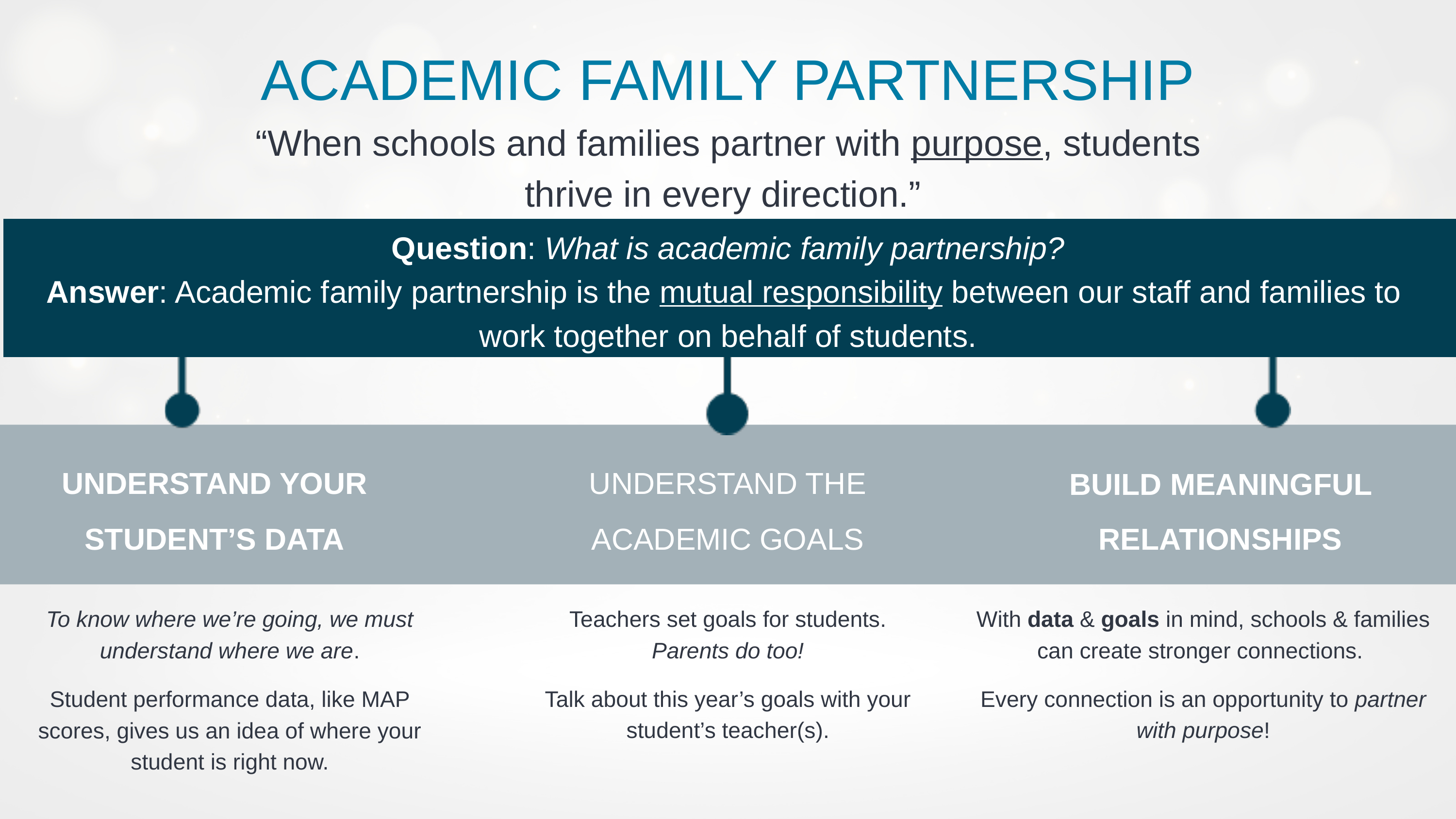

ACADEMIC FAMILY PARTNERSHIP
“When schools and families partner with purpose, students thrive in every direction.”

Question: What is academic family partnership?
Answer: Academic family partnership is the mutual responsibility between our staff and families to
work together on behalf of students.

UNDERSTAND YOUR STUDENT’S DATA
UNDERSTAND THE ACADEMIC GOALS
BUILD MEANINGFUL RELATIONSHIPS
Teachers set goals for students. Parents do too!

Talk about this year’s goals with your student’s teacher(s).

With data & goals in mind, schools & families can create stronger connections.

Every connection is an opportunity to partner with purpose!
To know where we’re going, we must understand where we are.

Student performance data, like MAP scores, gives us an idea of where your student is right now.